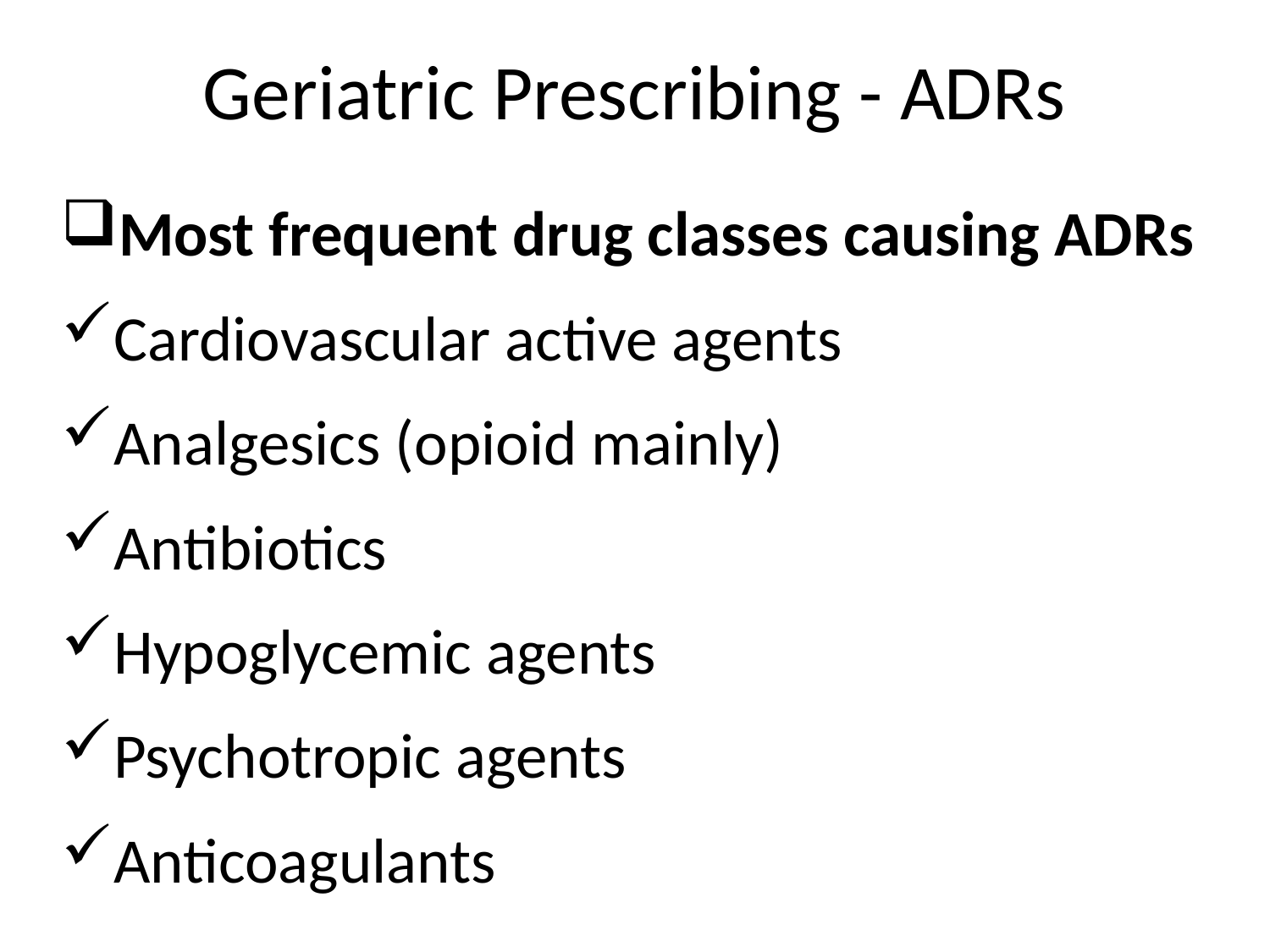

# Geriatric Prescribing - ADRs
Most frequent drug classes causing ADRs
Cardiovascular active agents
Analgesics (opioid mainly)
Antibiotics
Hypoglycemic agents
Psychotropic agents
Anticoagulants